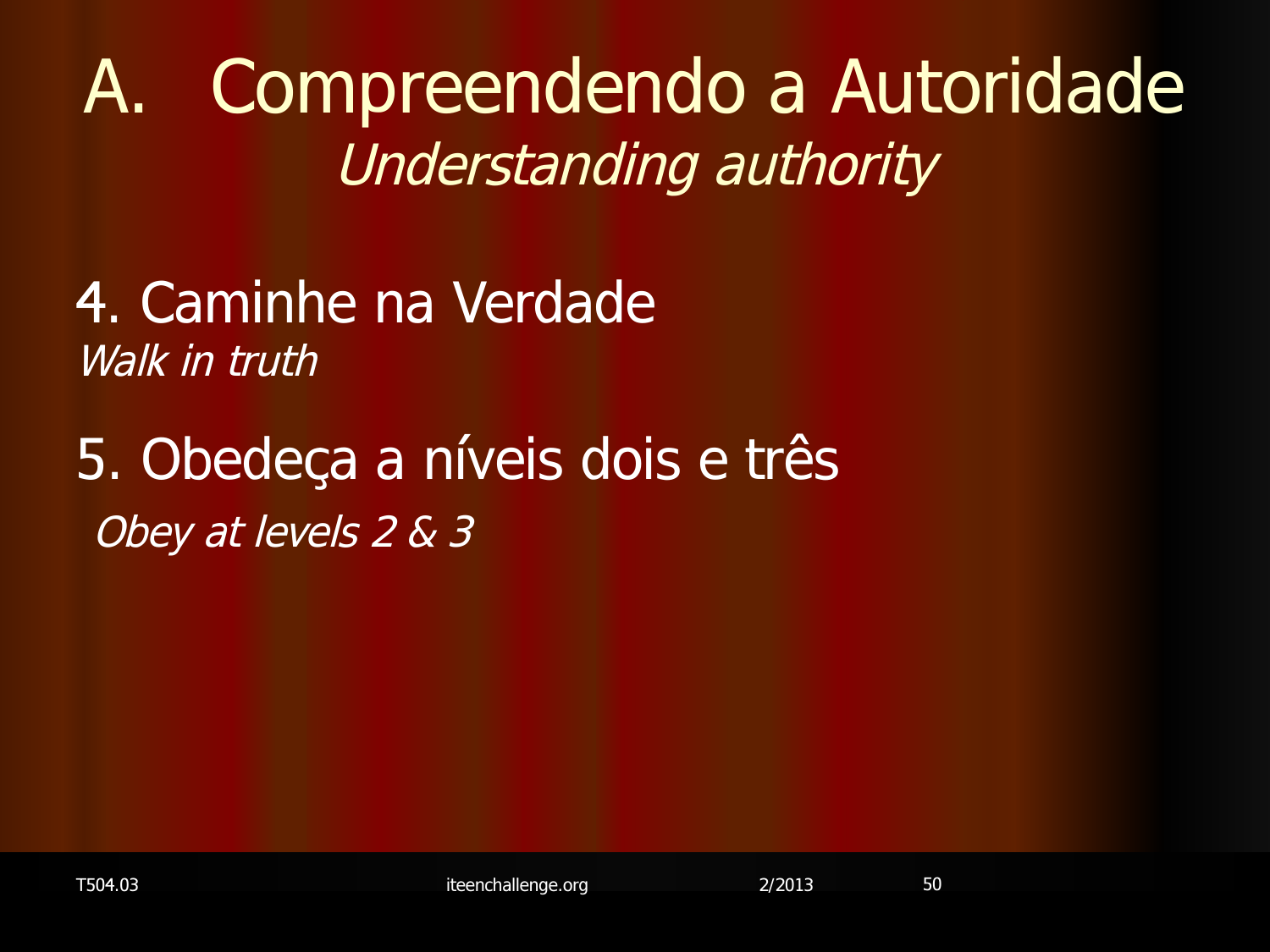

A.	Compreendendo a Autoridade Understanding authority

4. Caminhe na Verdade                             Walk in truth

5. Obedeça a níveis dois e três                      Obey at levels 2 & 3

50
T504.03
iteenchallenge.org                               2/2013